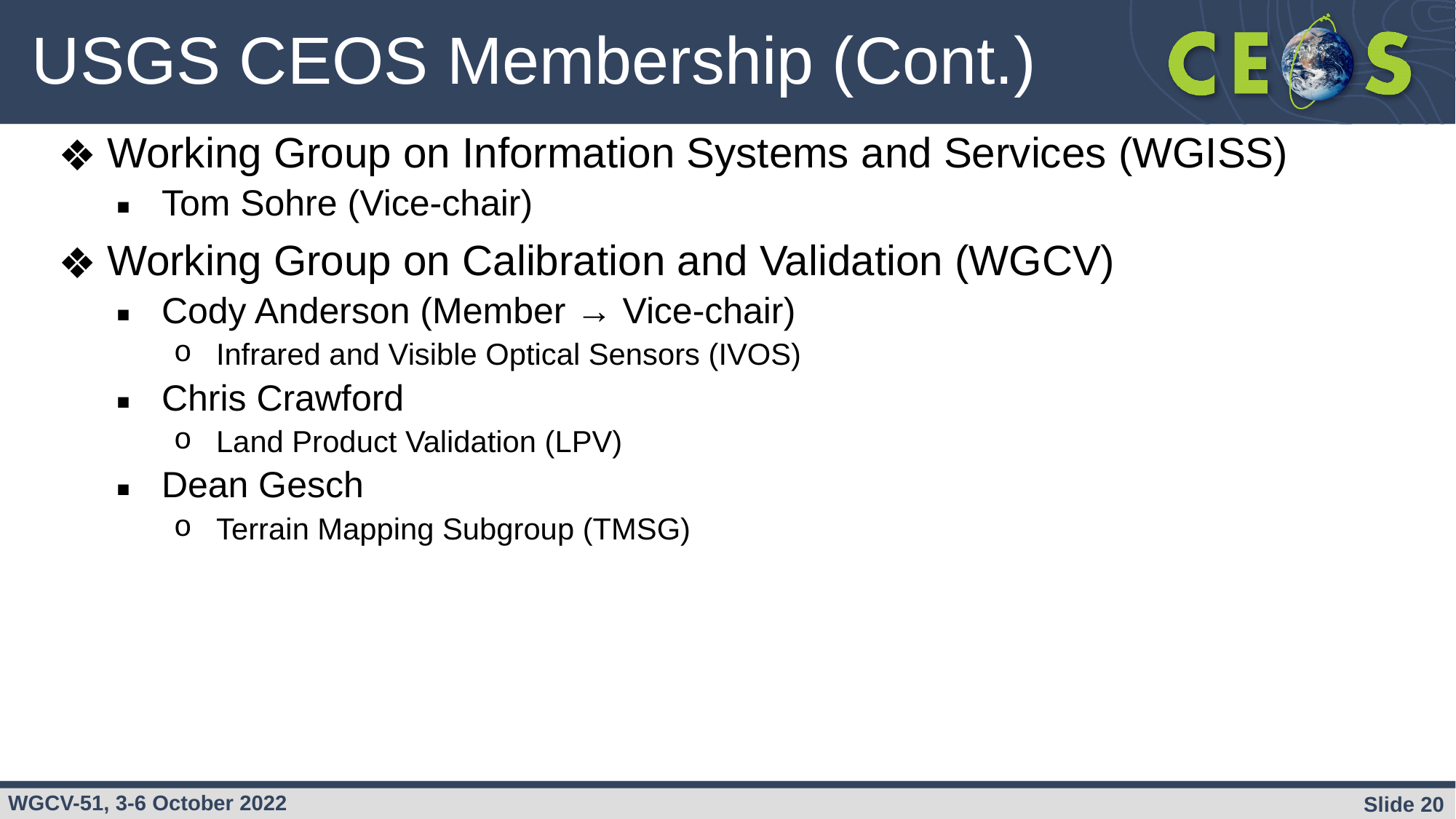

# USGS CEOS Membership (Cont.)
Working Group on Information Systems and Services (WGISS)
Tom Sohre (Vice-chair)
Working Group on Calibration and Validation (WGCV)
Cody Anderson (Member → Vice-chair)
Infrared and Visible Optical Sensors (IVOS)
Chris Crawford
Land Product Validation (LPV)
Dean Gesch
Terrain Mapping Subgroup (TMSG)